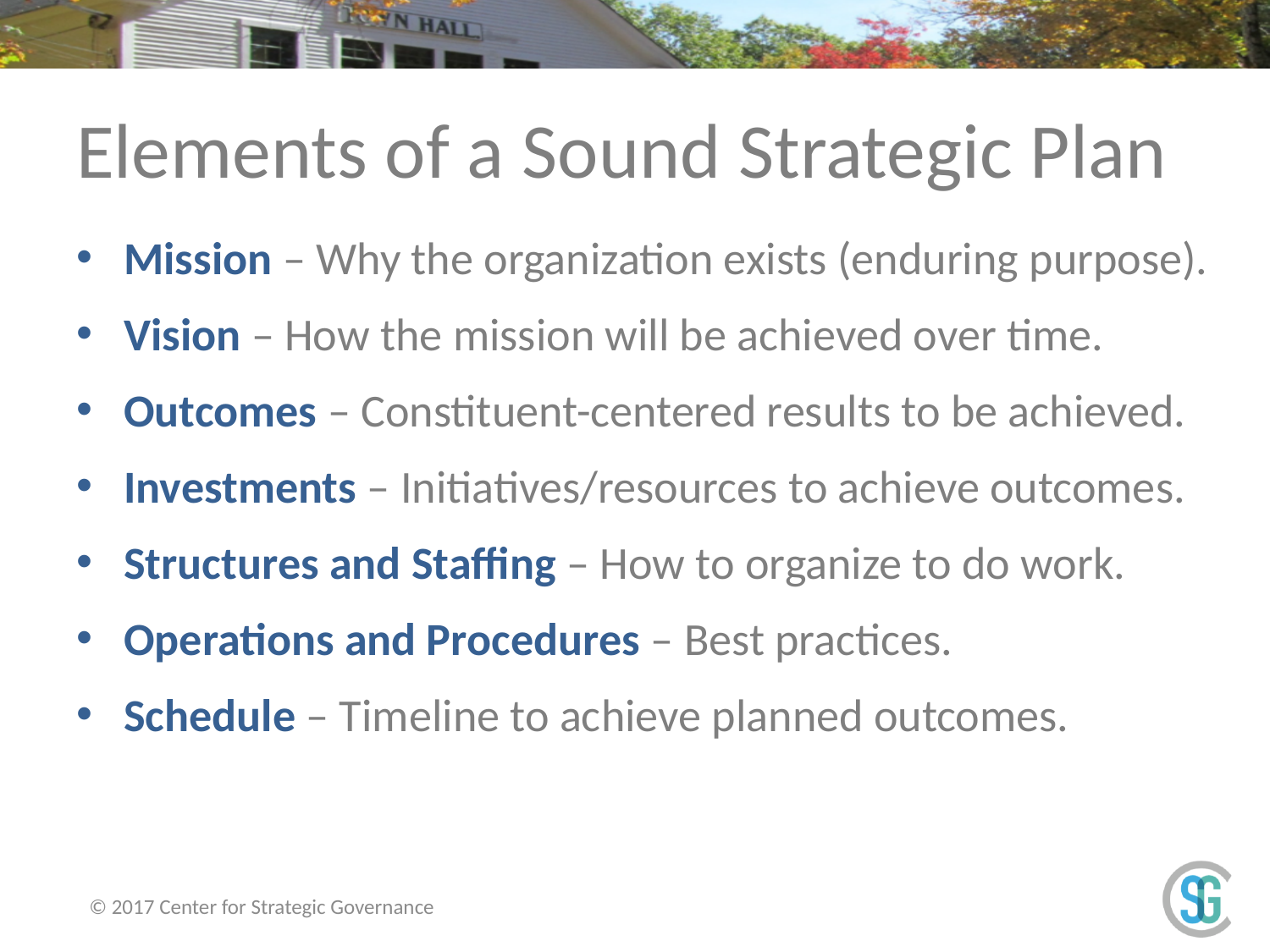

# Elements of a Sound Strategic Plan
Mission – Why the organization exists (enduring purpose).
Vision – How the mission will be achieved over time.
Outcomes – Constituent-centered results to be achieved.
Investments – Initiatives/resources to achieve outcomes.
Structures and Staffing – How to organize to do work.
Operations and Procedures – Best practices.
Schedule – Timeline to achieve planned outcomes.
© 2017 Center for Strategic Governance